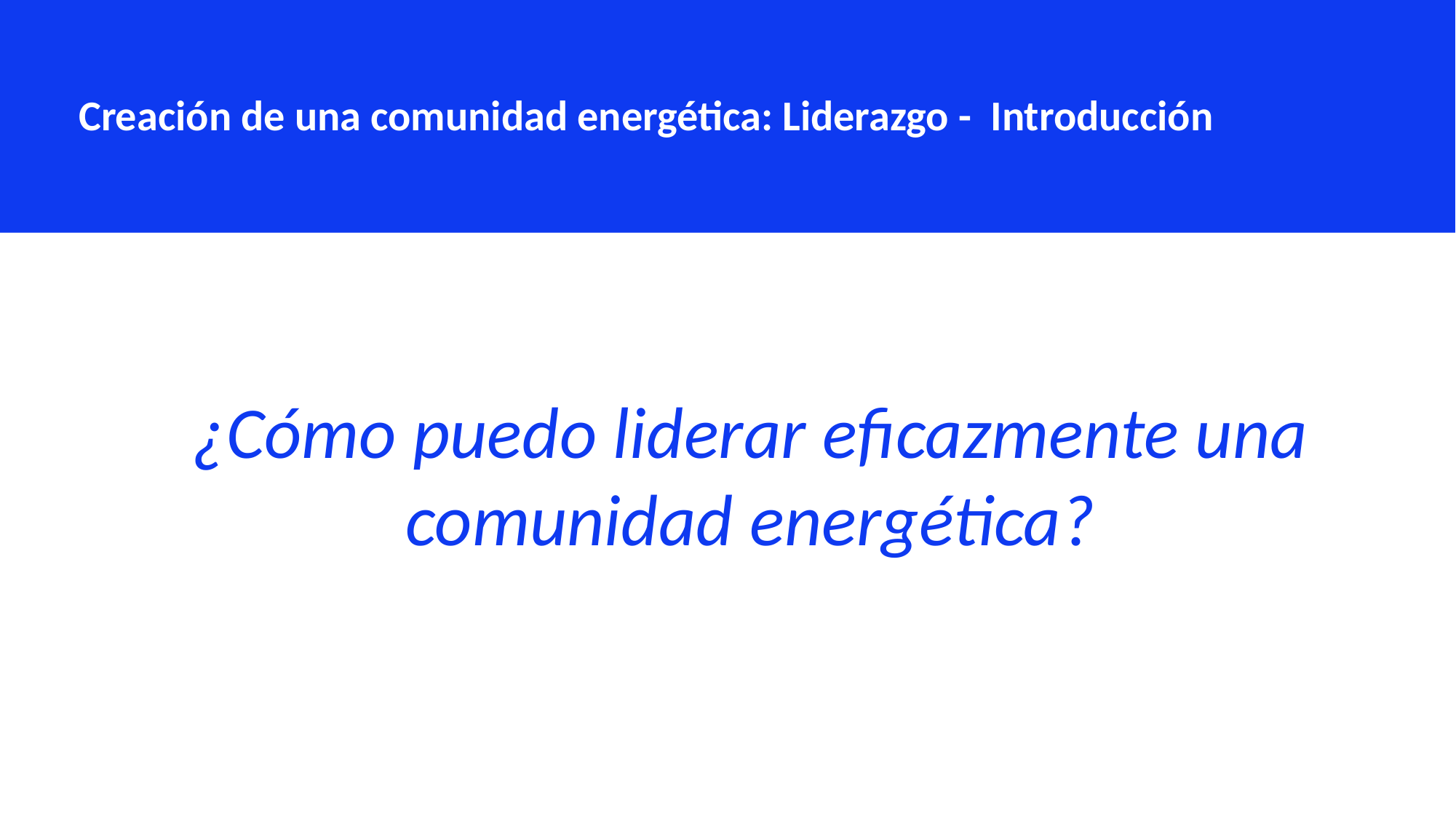

Creación de una comunidad energética: Liderazgo -  Introducción

¿Cómo puedo liderar eficazmente una comunidad energética?